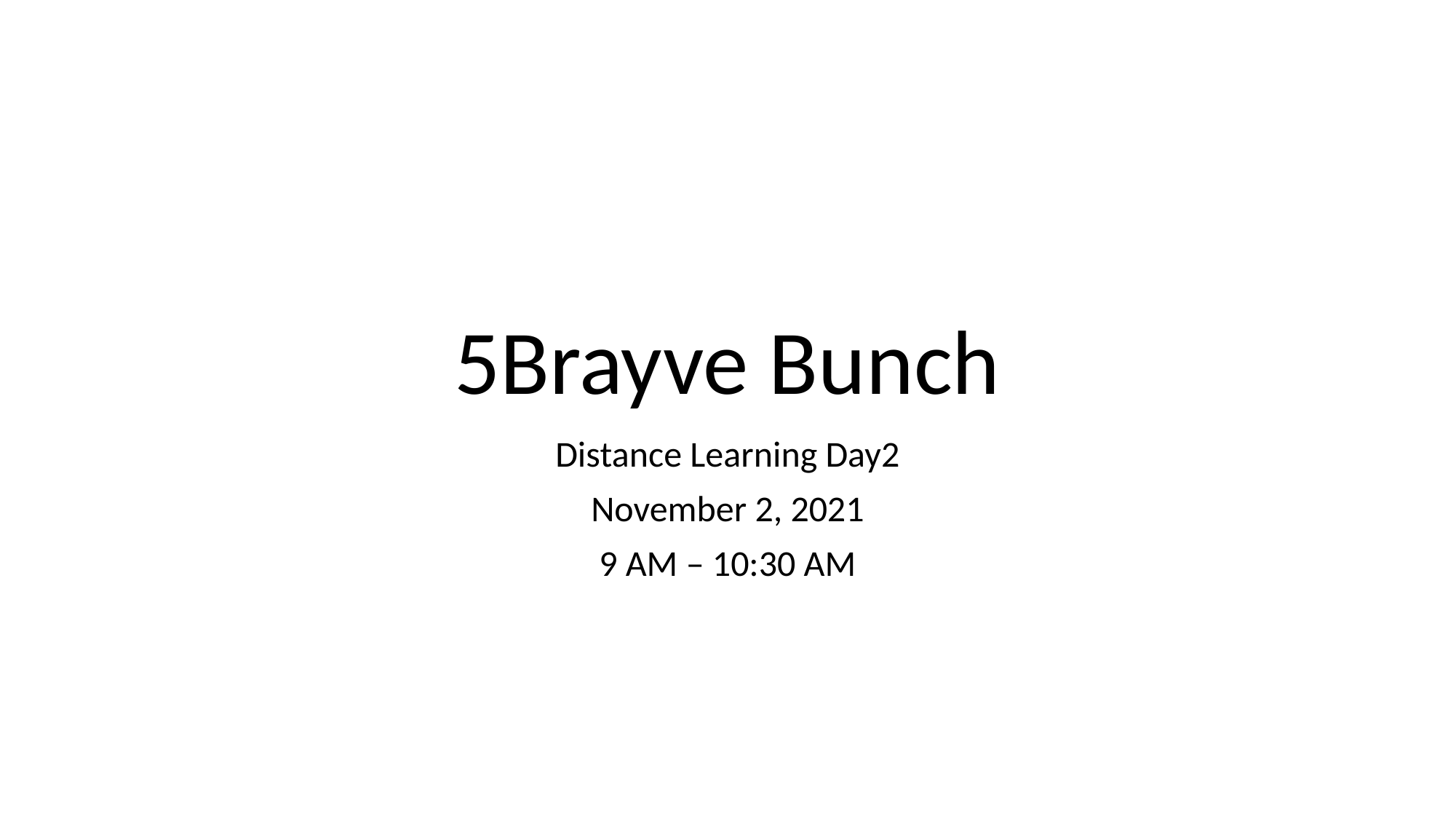

# 5Brayve Bunch
Distance Learning Day2
November 2, 2021
9 AM – 10:30 AM